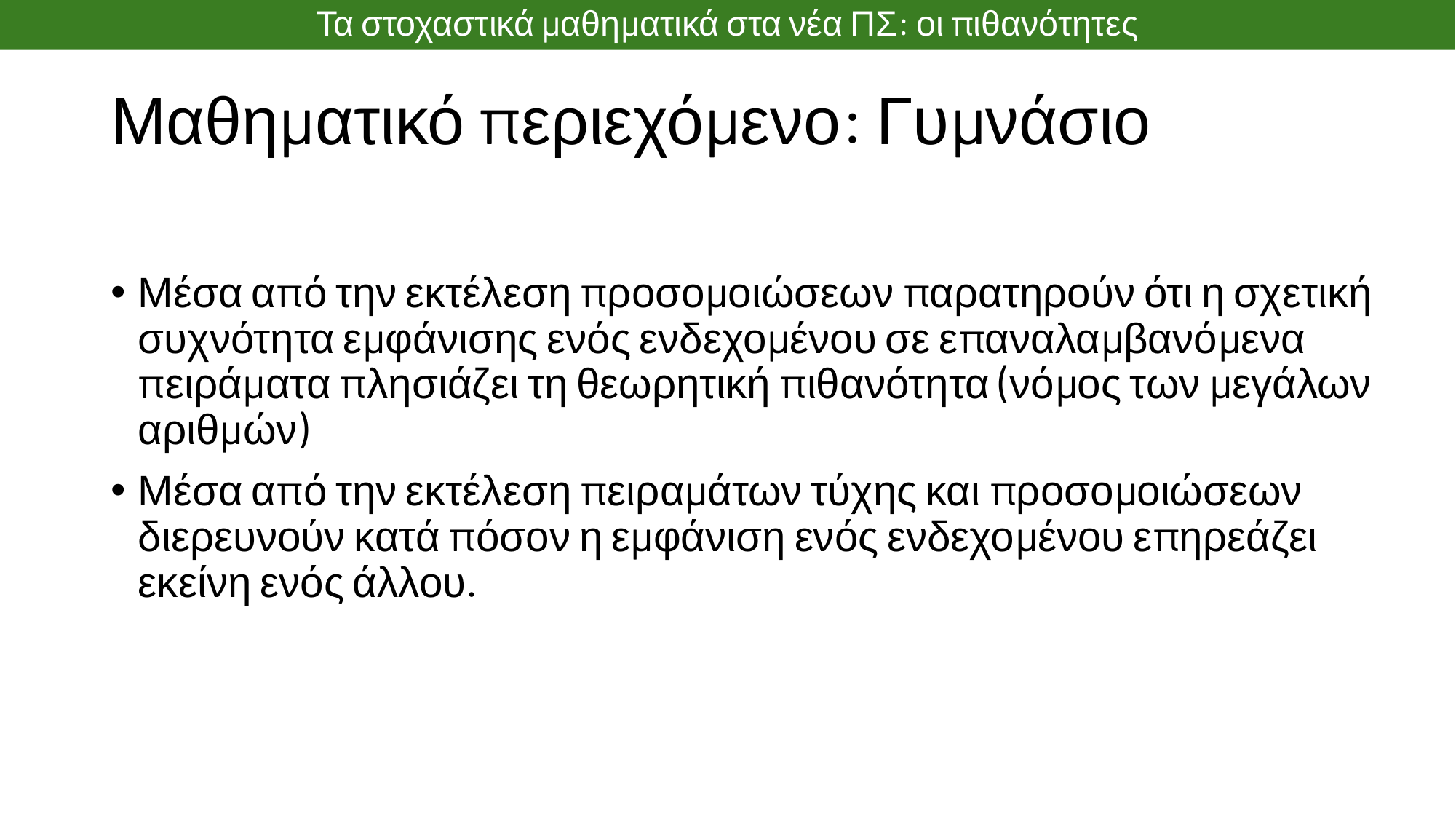

Τα στοχαστικά μαθηματικά στα νέα ΠΣ: οι πιθανότητες
# Μαθηματικό περιεχόμενο: Γυμνάσιο
Μέσα από την εκτέλεση προσομοιώσεων παρατηρούν ότι η σχετική συχνότητα εμφάνισης ενός ενδεχομένου σε επαναλαμβανόμενα πειράματα πλησιάζει τη θεωρητική πιθανότητα (νόμος των μεγάλων αριθμών)
Μέσα από την εκτέλεση πειραμάτων τύχης και προσομοιώσεων διερευνούν κατά πόσον η εμφάνιση ενός ενδεχομένου επηρεάζει εκείνη ενός άλλου.